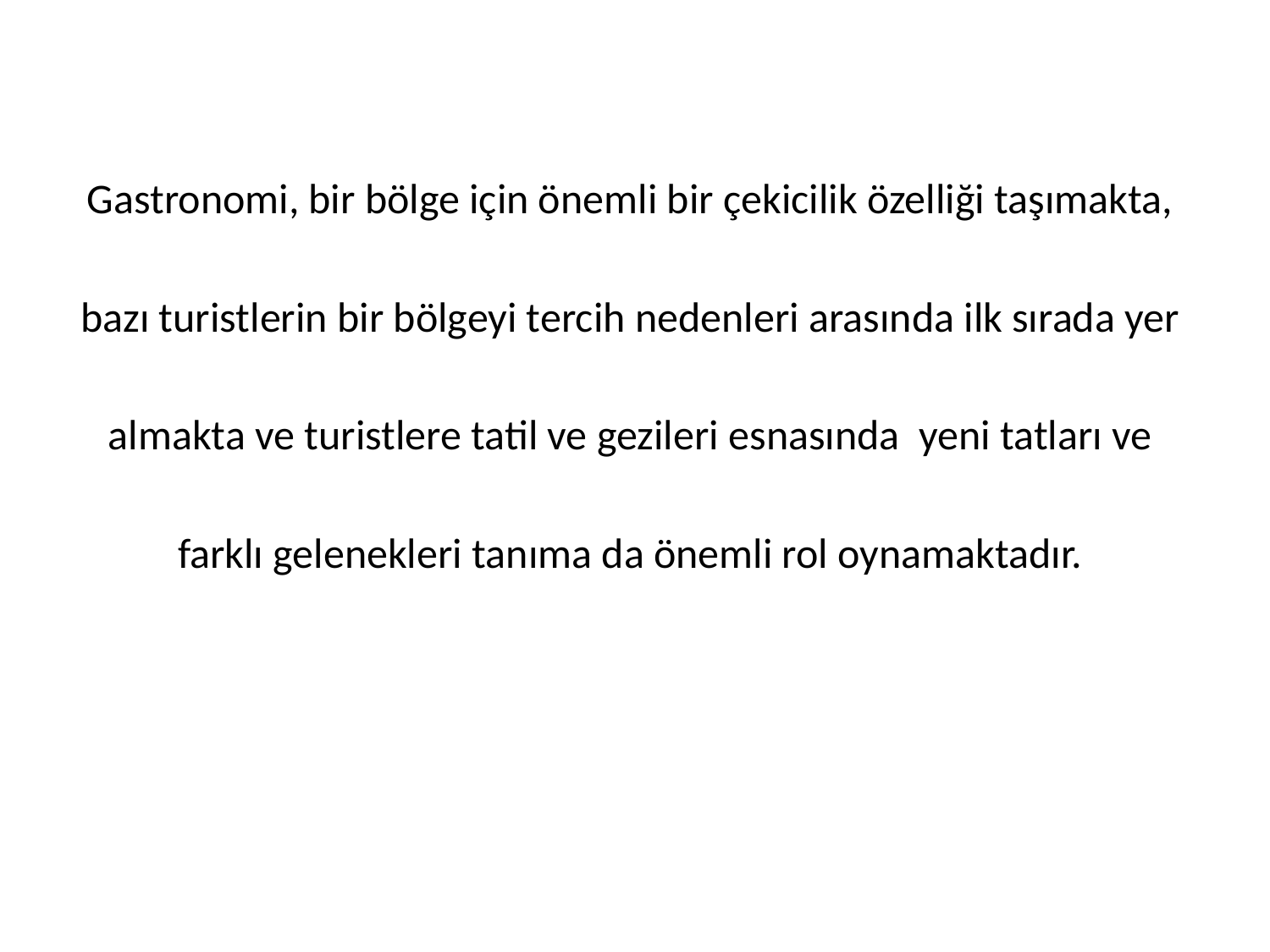

Gastronomi, bir bölge için önemli bir çekicilik özelliği taşımakta,

bazı turistlerin bir bölgeyi tercih nedenleri arasında ilk sırada yer

almakta ve turistlere tatil ve gezileri esnasında  yeni tatları ve

farklı gelenekleri tanıma da önemli rol oynamaktadır.